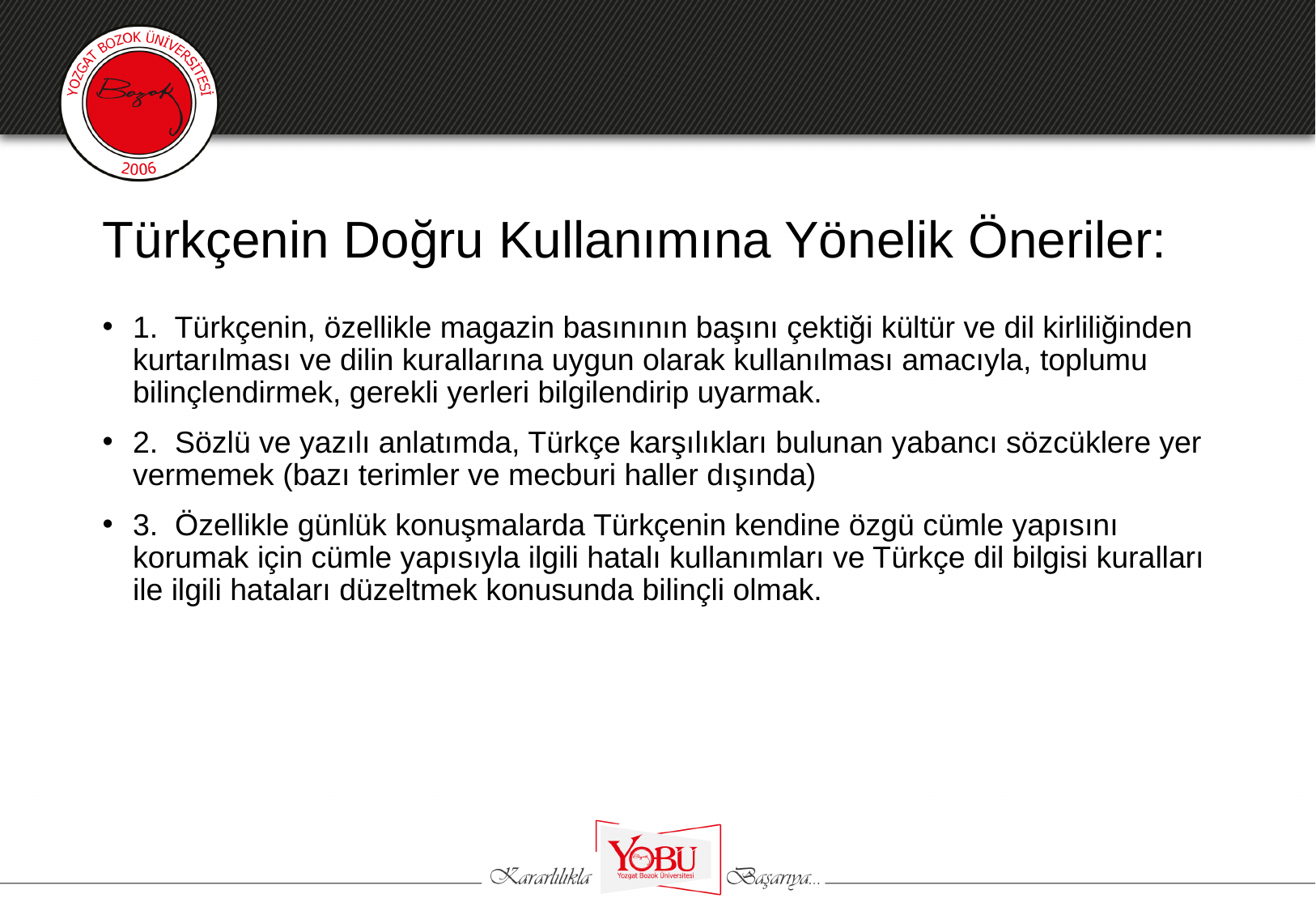

# Türkçenin Doğru Kullanımına Yönelik Öneriler:
1.  Türkçenin, özellikle magazin basınının başını çektiği kültür ve dil kirliliğinden kurtarılması ve dilin kurallarına uygun olarak kullanılması amacıyla, toplumu bilinçlendirmek, gerekli yerleri bilgilendirip uyarmak.
2.  Sözlü ve yazılı anlatımda, Türkçe karşılıkları bulunan yabancı sözcüklere yer vermemek (bazı terimler ve mecburi haller dışında)
3.  Özellikle günlük konuşmalarda Türkçenin kendine özgü cümle yapısını korumak için cümle yapısıyla ilgili hatalı kullanımları ve Türkçe dil bilgisi kuralları ile ilgili hataları düzeltmek konusunda bilinçli olmak.